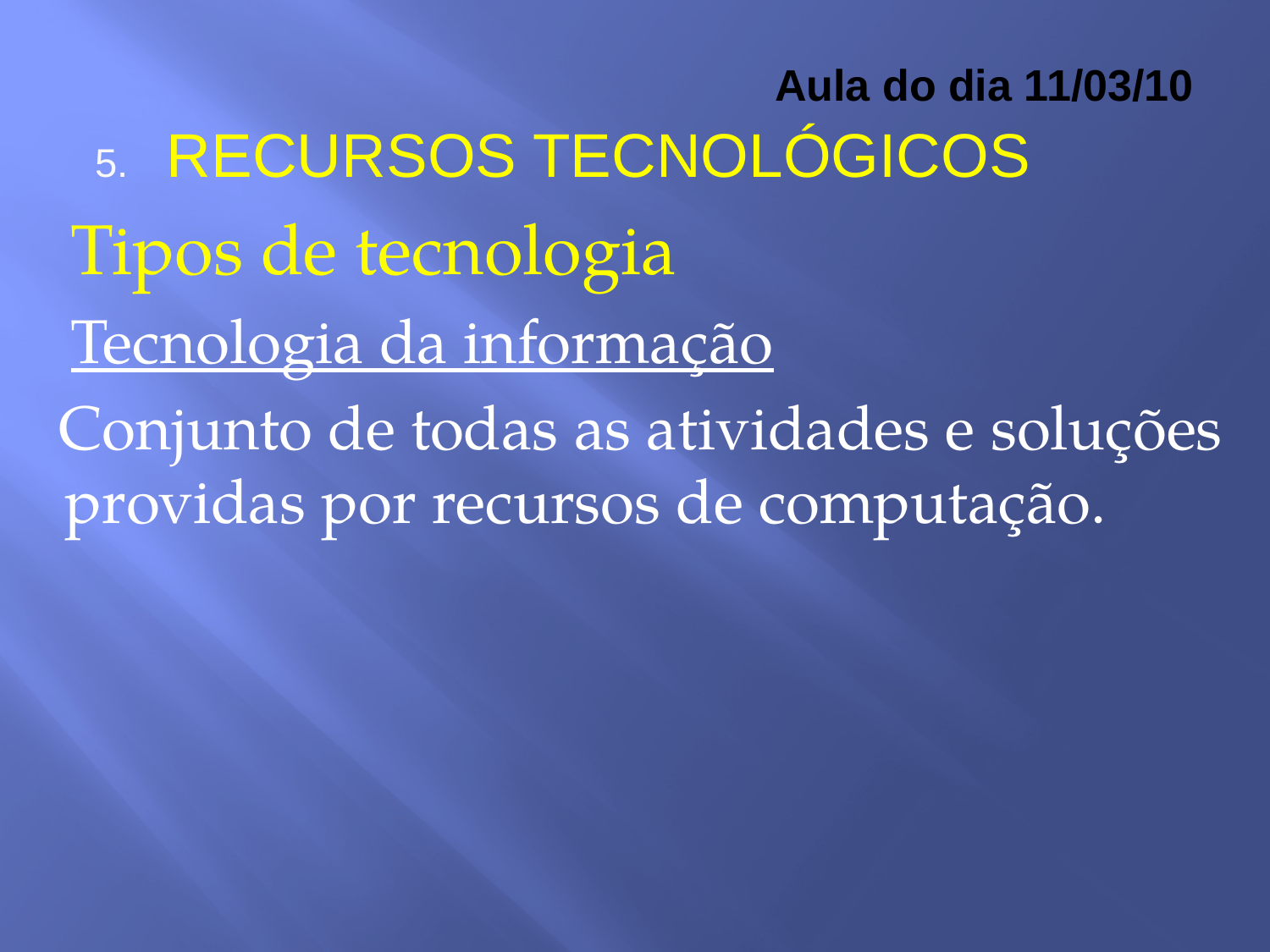

# Aula do dia 11/03/10
RECURSOS TECNOLÓGICOS

Tipos de tecnologia
Tecnologia da informação
Conjunto de todas as atividades e soluções providas por recursos de computação.